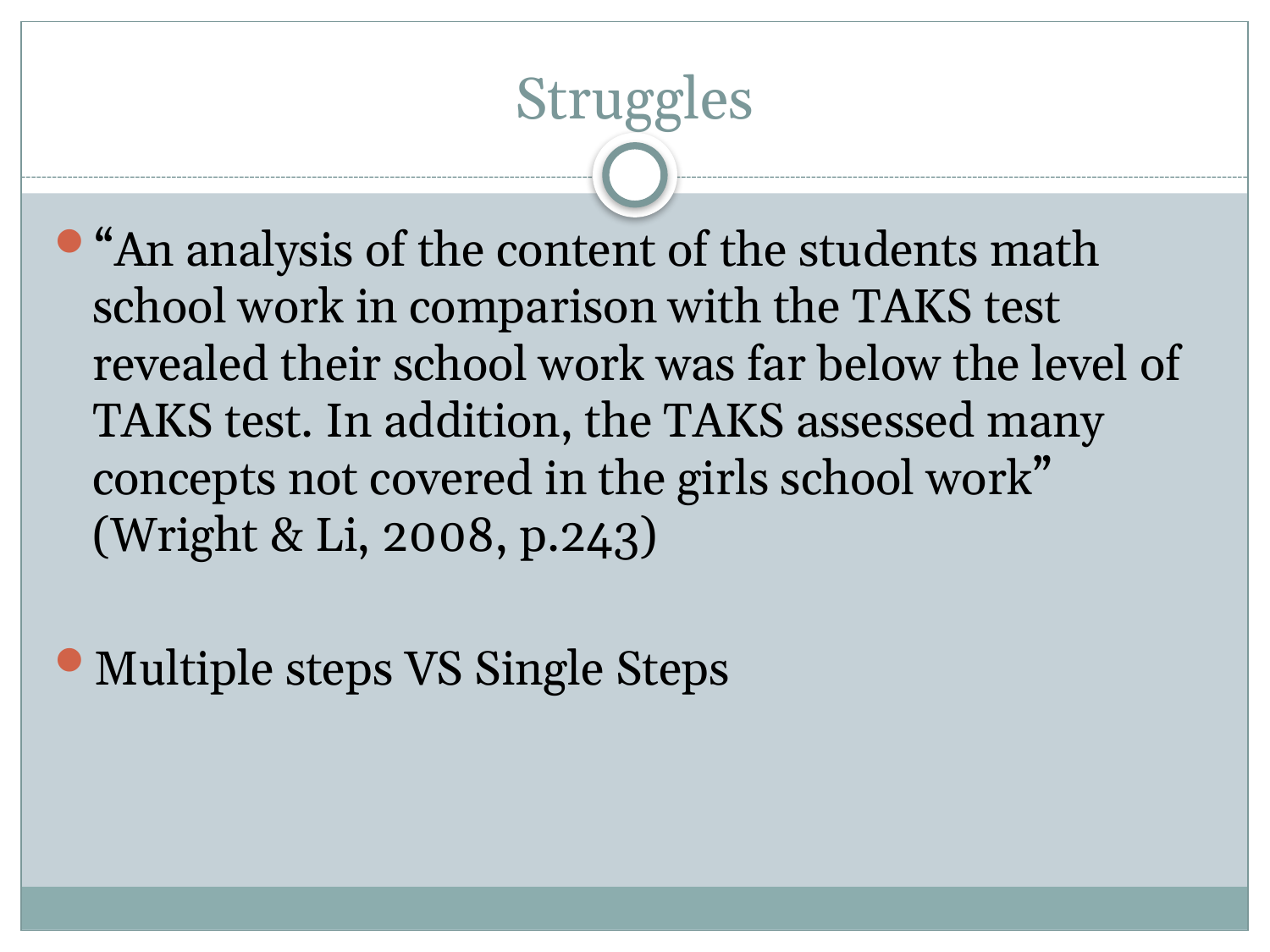

# Struggles
“An analysis of the content of the students math school work in comparison with the TAKS test revealed their school work was far below the level of TAKS test. In addition, the TAKS assessed many concepts not covered in the girls school work” (Wright & Li, 2008, p.243)

Multiple steps VS Single Steps